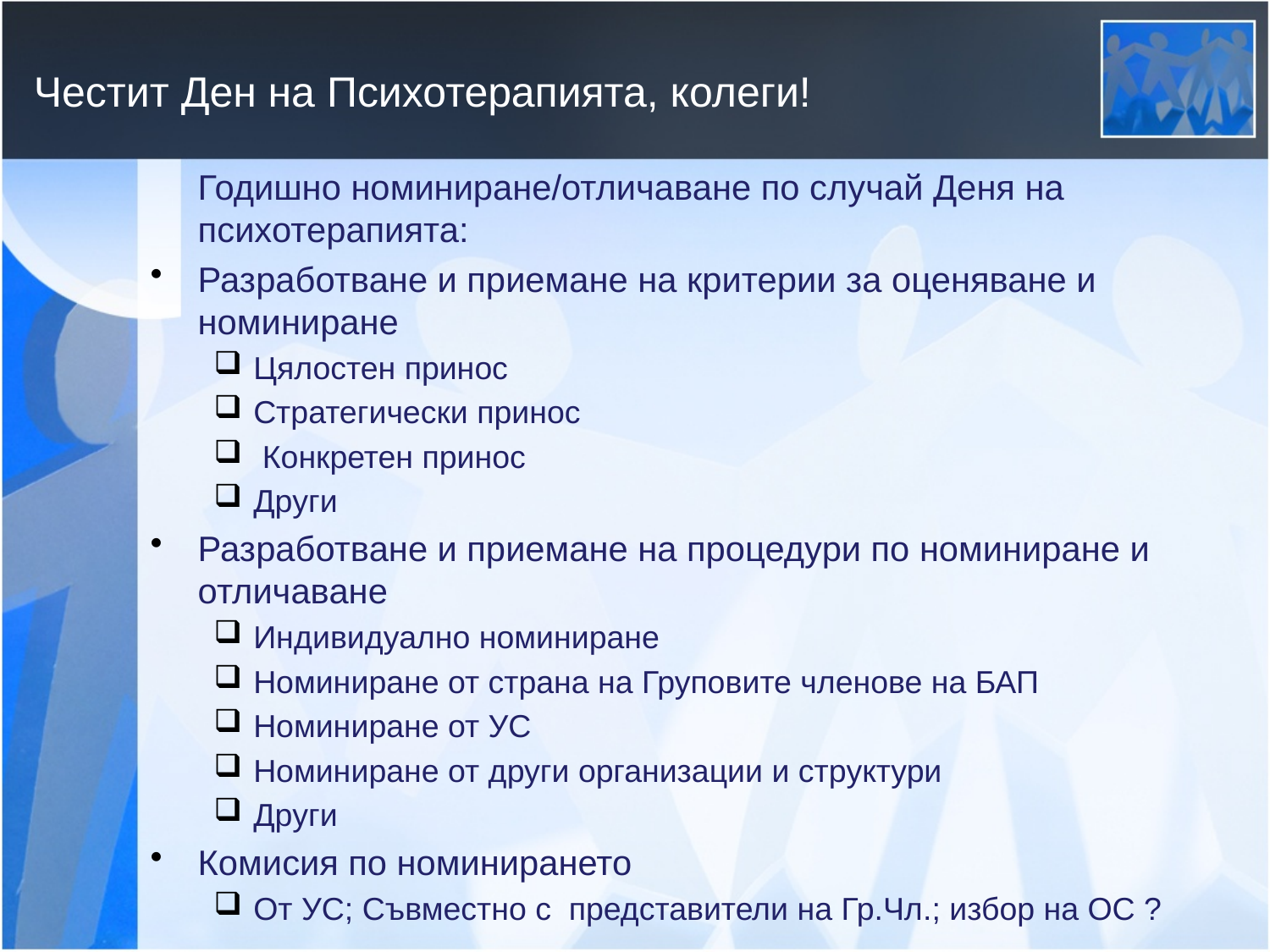

# Честит Ден на Психотерапията, колеги!
	Годишно номиниране/отличаване по случай Деня на психотерапията:
Разработване и приемане на критерии за оценяване и номиниране
Цялостен принос
Стратегически принос
 Конкретен принос
Други
Разработване и приемане на процедури по номиниране и отличаване
Индивидуално номиниране
Номиниране от страна на Груповите членове на БАП
Номиниране от УС
Номиниране от други организации и структури
Други
Комисия по номинирането
От УС; Съвместно с  представители на Гр.Чл.; избор на ОС ?